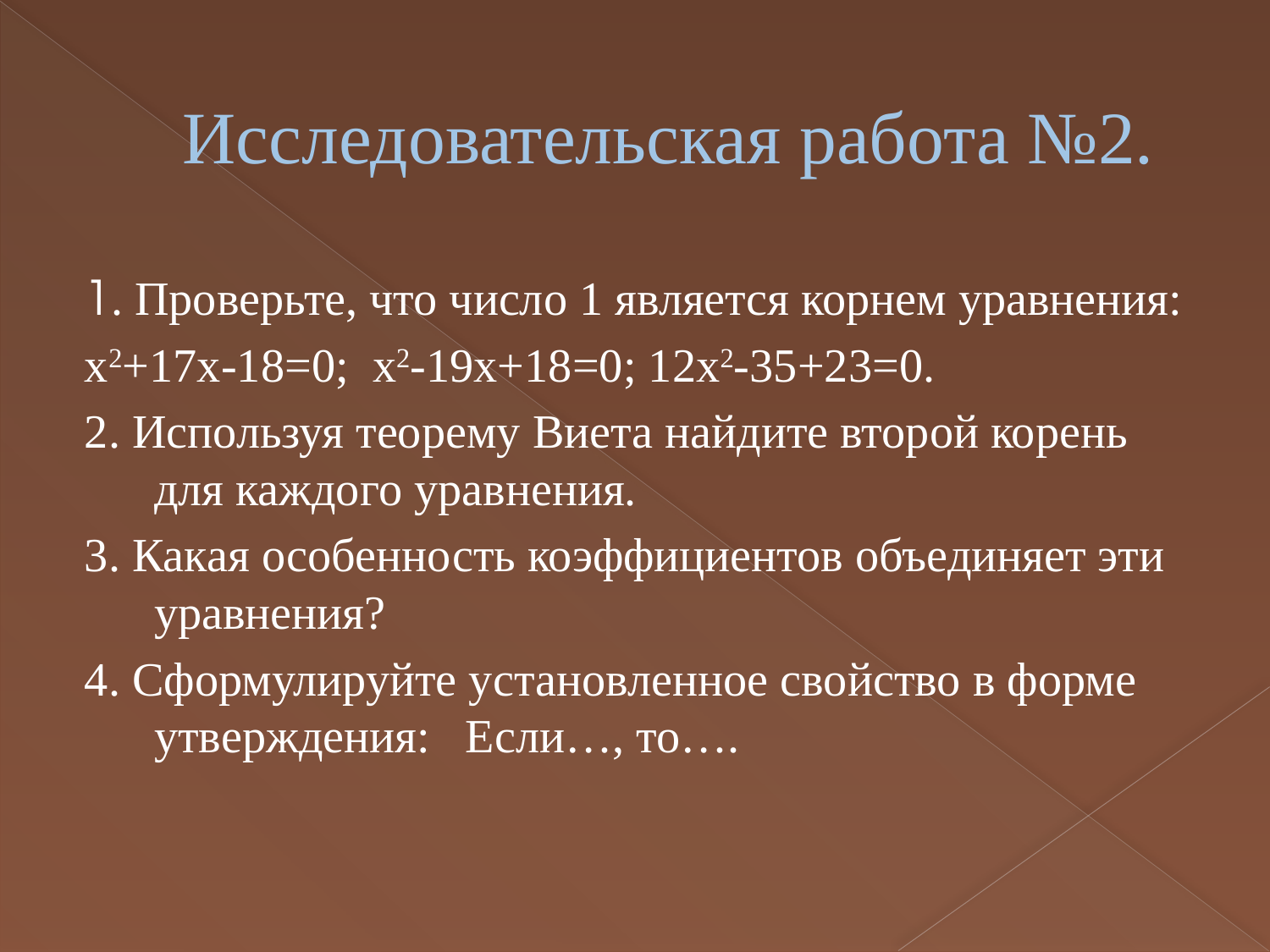

# Исследовательская работа №2.
1. Проверьте, что число 1 является корнем уравнения:
x2+17x-18=0;  x2-19x+18=0; 12x2-35+23=0.
2. Используя теорему Виета найдите второй корень для каждого уравнения.
3. Какая особенность коэффициентов объединяет эти уравнения?
4. Сформулируйте установленное свойство в форме утверждения:   Если…, то….